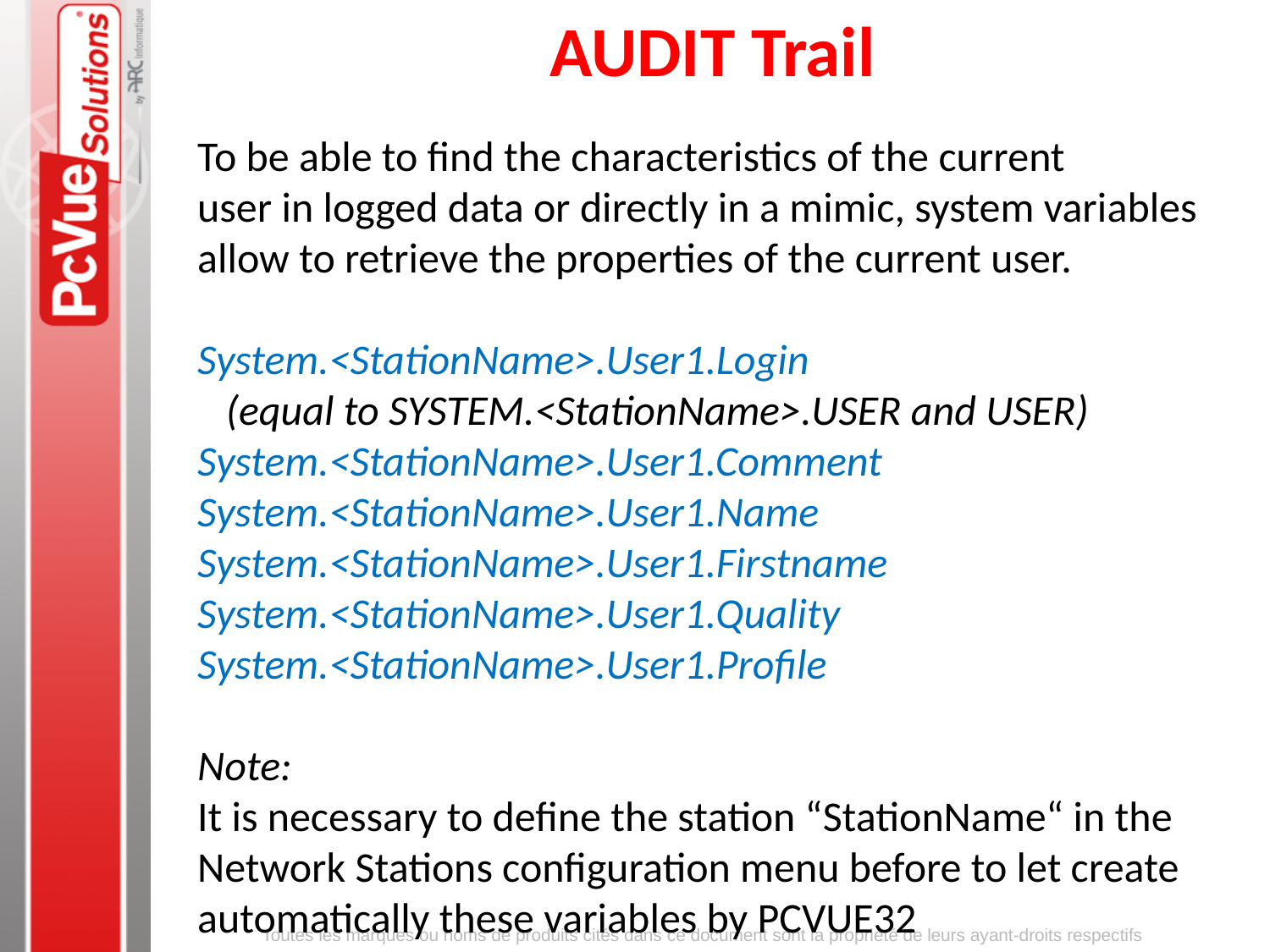

AUDIT Trail
To be able to find the characteristics of the current user in logged data or directly in a mimic, system variables allow to retrieve the properties of the current user.

System.<StationName>.User1.Login
   (equal to SYSTEM.<StationName>.USER and USER)
System.<StationName>.User1.Comment
System.<StationName>.User1.Name
System.<StationName>.User1.Firstname
System.<StationName>.User1.Quality
System.<StationName>.User1.Profile

Note:
It is necessary to define the station “StationName“ in the Network Stations configuration menu before to let create automatically these variables by PCVUE32